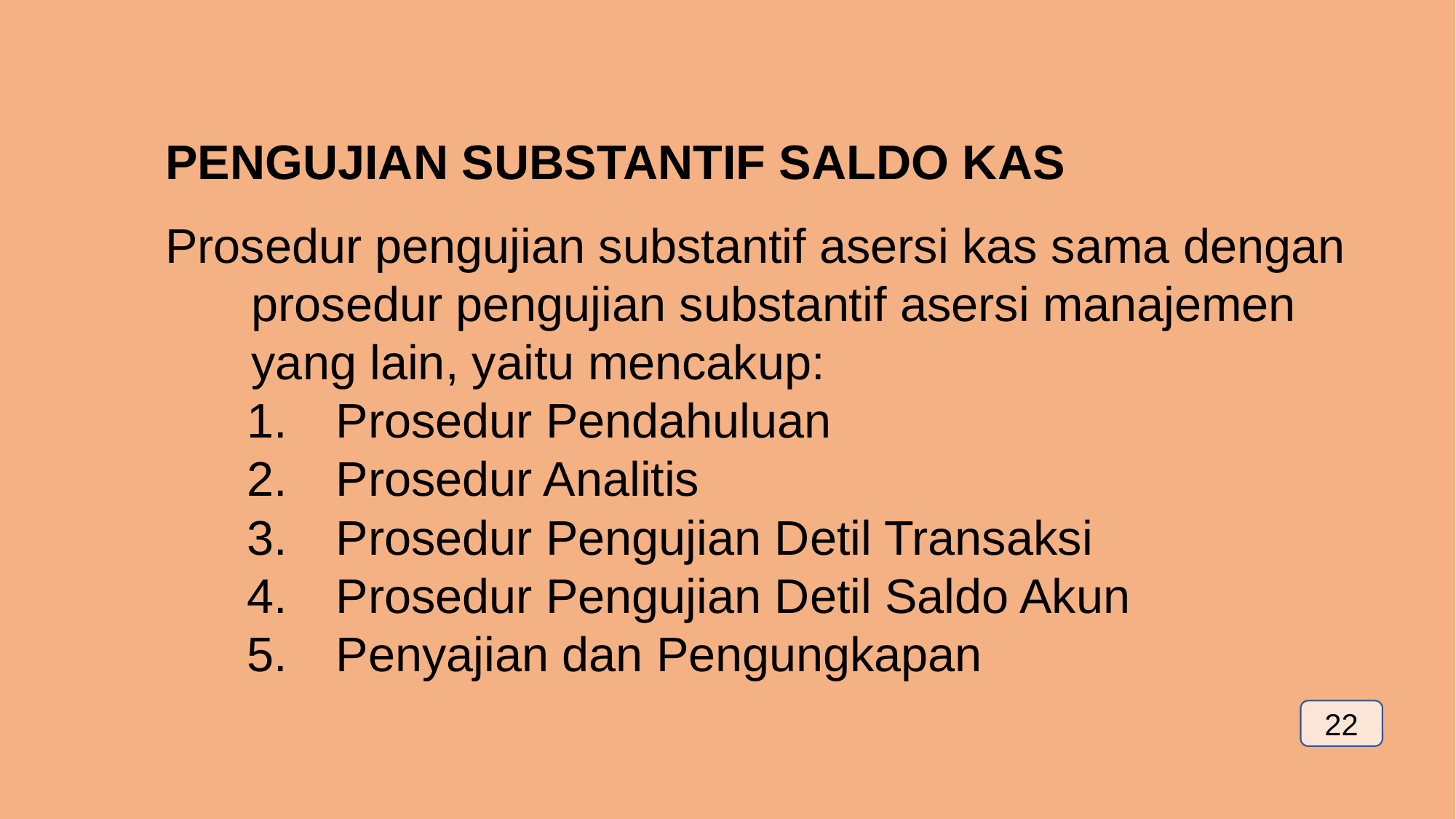

PENGUJIAN SUBSTANTIF SALDO KAS
Prosedur pengujian substantif asersi kas sama dengan prosedur pengujian substantif asersi manajemen yang lain, yaitu mencakup:
Prosedur Pendahuluan
Prosedur Analitis
Prosedur Pengujian Detil Transaksi
Prosedur Pengujian Detil Saldo Akun
Penyajian dan Pengungkapan